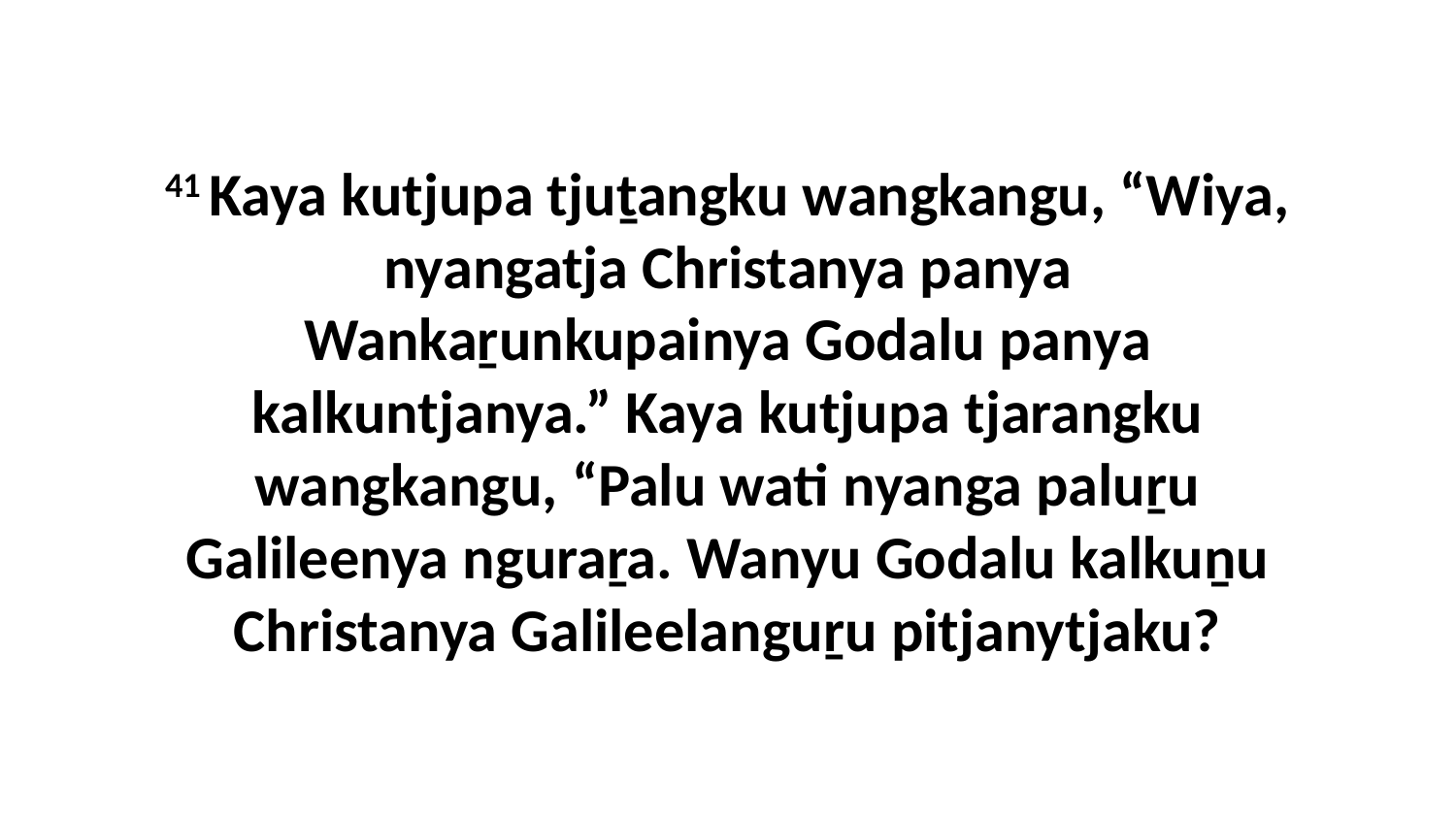

41 Kaya kutjupa tjuṯangku wangkangu, “Wiya, nyangatja Christanya panya Wankaṟunkupainya Godalu panya kalkuntjanya.” Kaya kutjupa tjarangku wangkangu, “Palu wati nyanga paluṟu Galileenya nguraṟa. Wanyu Godalu kalkuṉu Christanya Galileelanguṟu pitjanytjaku?